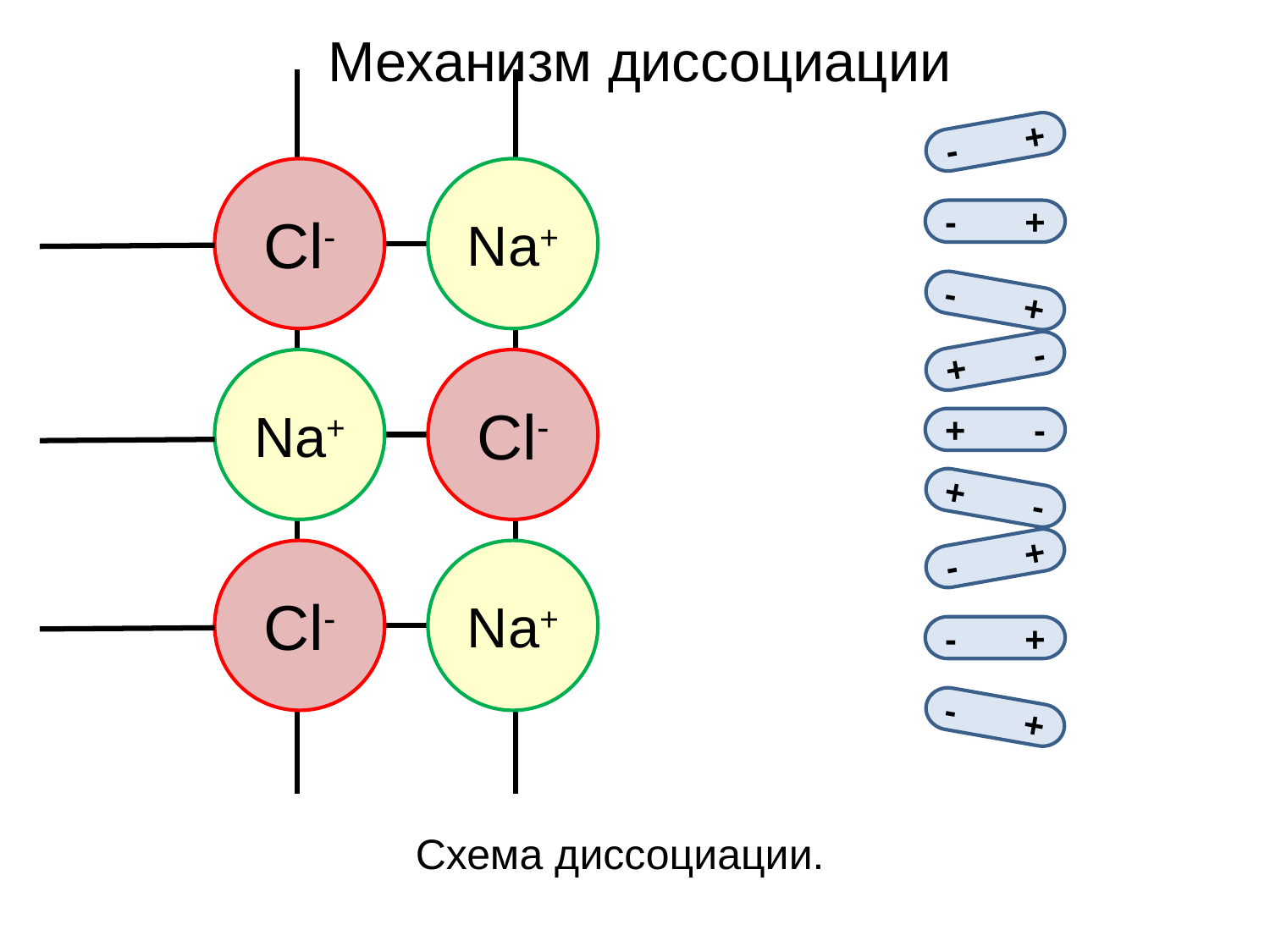

Механизм диссоциации
Cl-
Na+
Cl-
Na+
Cl-
Na+
-       +
-       +
-       +
+       -
+       -
+       -
-       +
-       +
-       +
Схема диссоциации.